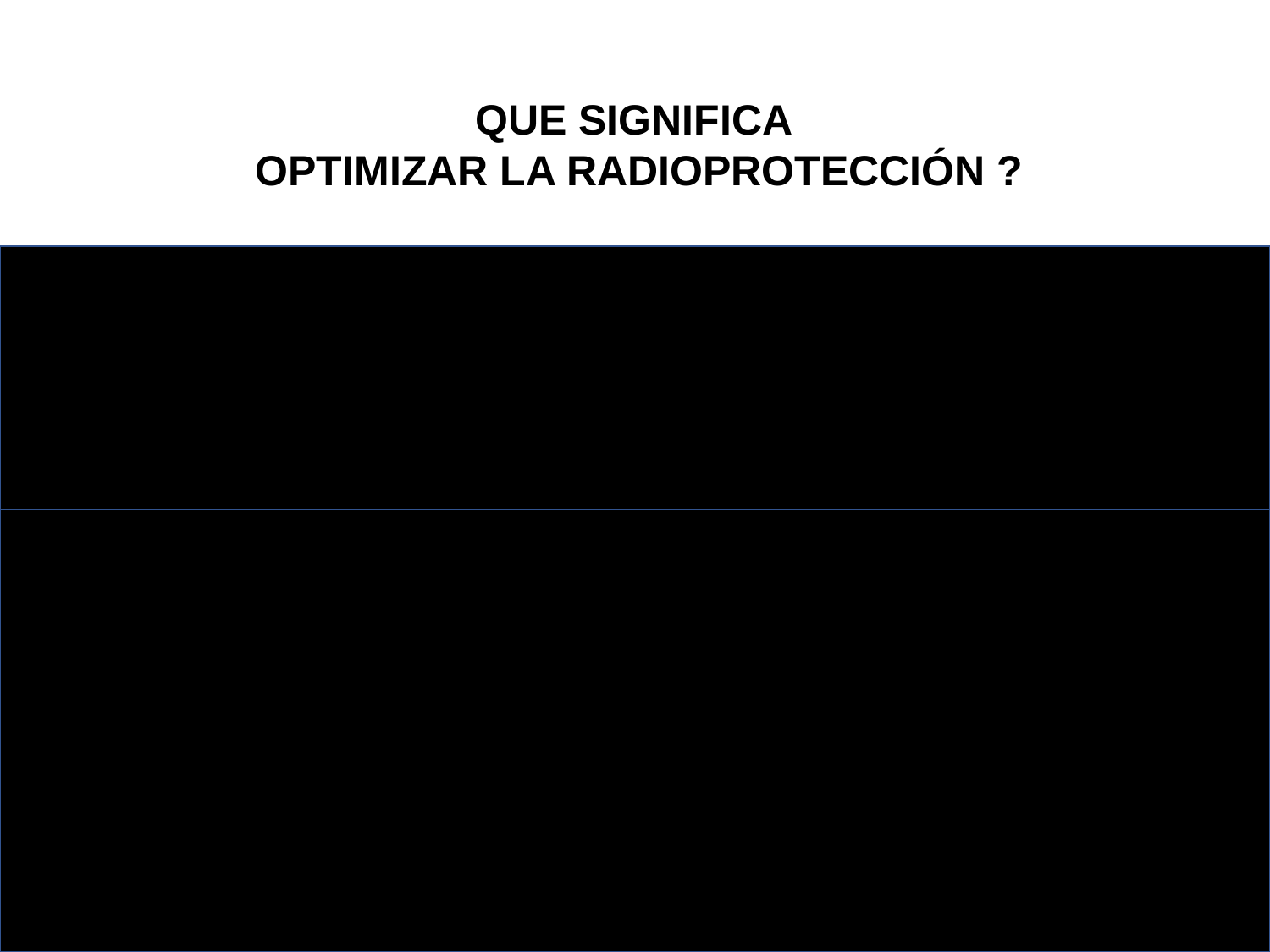

QUE SIGNIFICA
OPTIMIZAR LA RADIOPROTECCIÓN ?

INCREMENTAR LA PROTECCION A NIVELES SUPERIORES
A LO EXIGIDO POR LOS LIMITES,

“TANTO COMO SEA RAZONABLE”
CONSIDERANDO LOS ASPECTOS SOCIALES
Y ECONOMICOS INVOLUCRADOS”

PRINCIPO “ALARA”

Risks should be:

 “As  Low  As  Reasonably  Achievable”

106